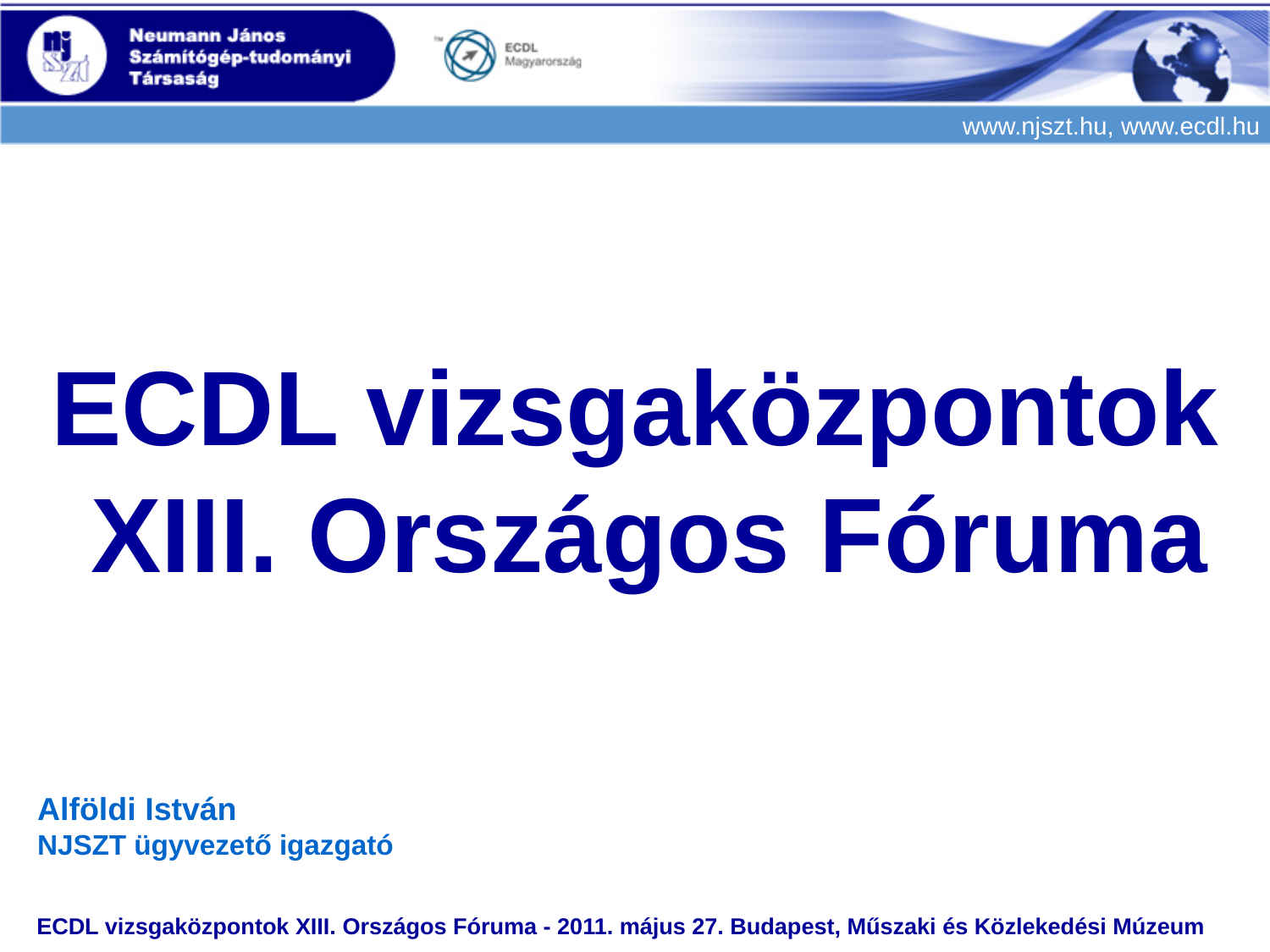

# ECDL vizsgaközpontok XIII. Országos Fóruma
Alföldi István
NJSZT ügyvezető igazgató
ECDL vizsgaközpontok XIII. Országos Fóruma - 2011. május 27. Budapest, Műszaki és Közlekedési Múzeum